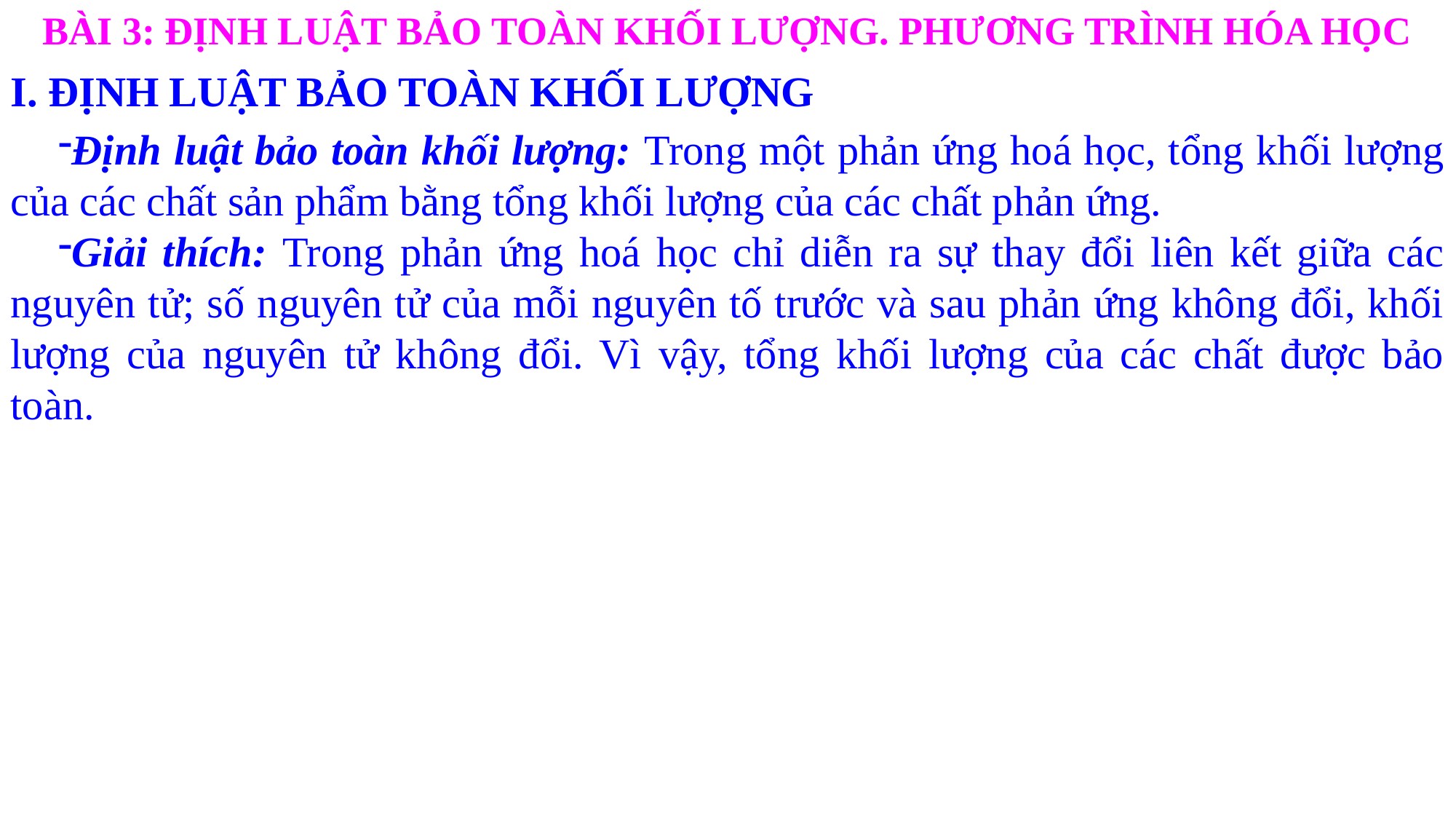

BÀI 3: ĐỊNH LUẬT BẢO TOÀN KHỐI LƯỢNG. PHƯƠNG TRÌNH HÓA HỌC

I. ĐỊNH LUẬT BẢO TOÀN KHỐI LƯỢNG

Định luật bảo toàn khối lượng: Trong một phản ứng hoá học, tổng khối lượng của các chất sản phẩm bằng tổng khối lượng của các chất phản ứng.
Giải thích: Trong phản ứng hoá học chỉ diễn ra sự thay đổi liên kết giữa các nguyên tử; số nguyên tử của mỗi nguyên tố trước và sau phản ứng không đổi, khối lượng của nguyên tử không đổi. Vì vậy, tổng khối lượng của các chất được bảo toàn.